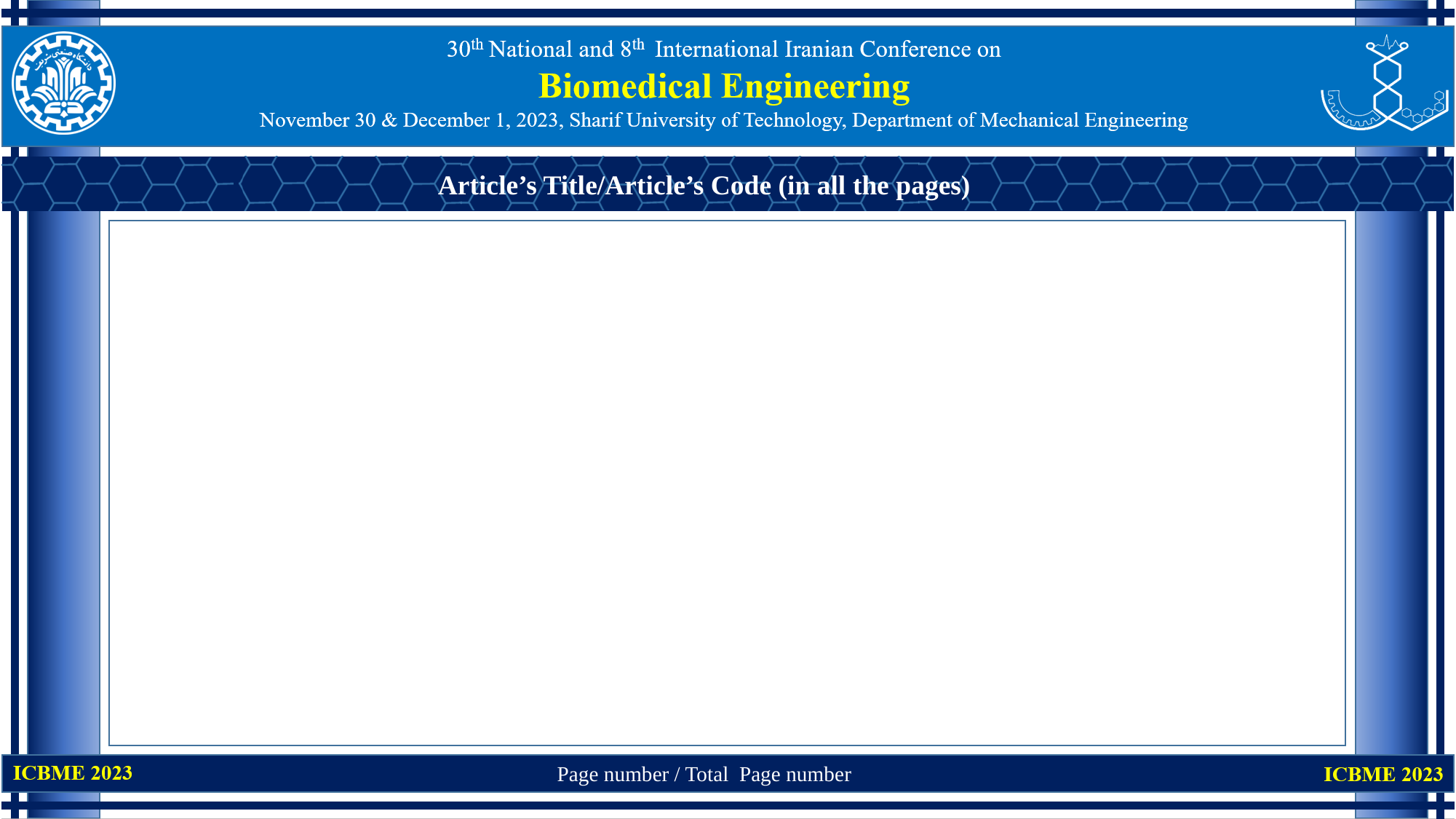

Article’s Title/Article’s Code (in all the pages)
Page number / Total  Page number